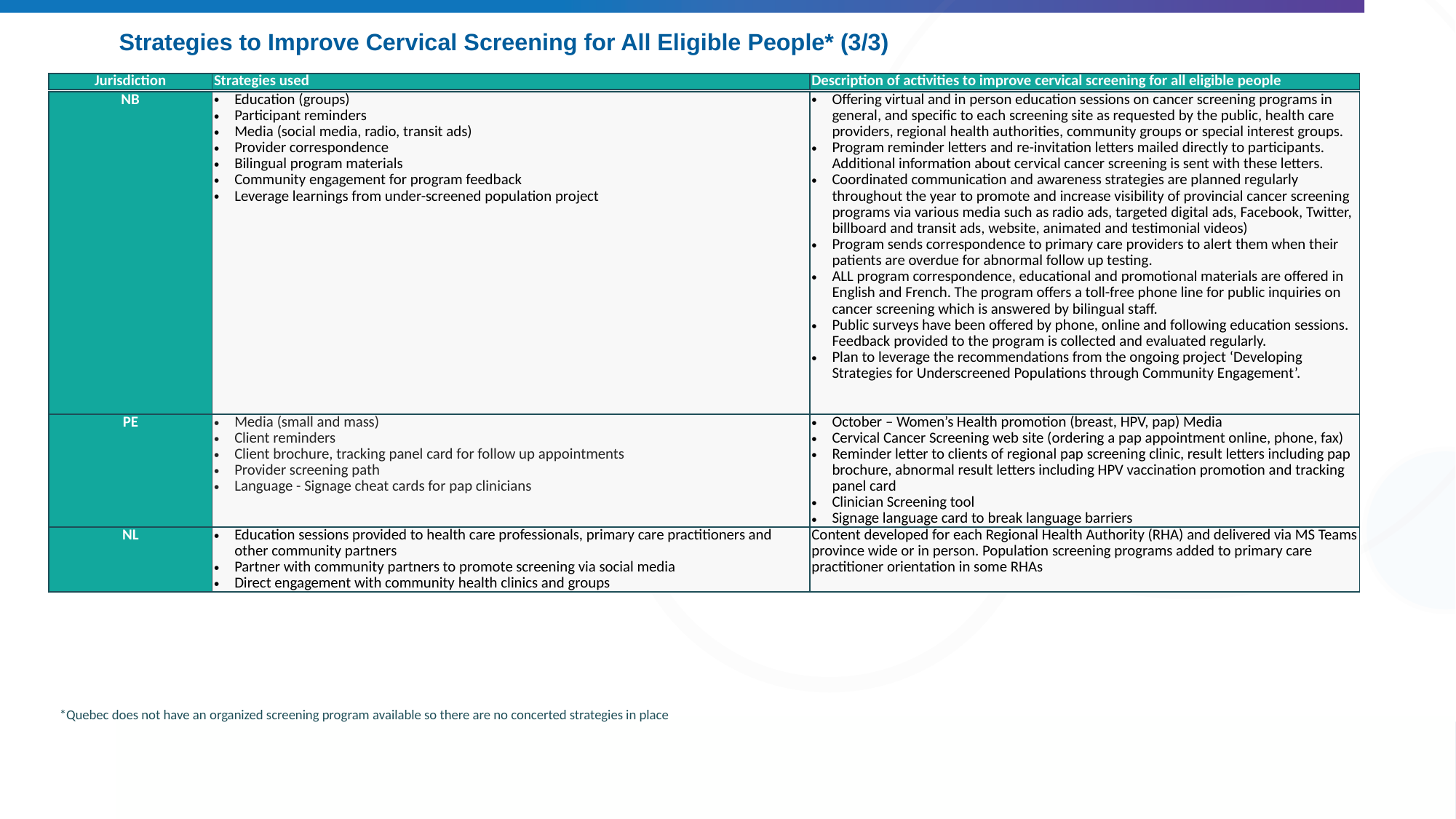

# Strategies to Improve Cervical Screening for All Eligible People* (3/3)
| Jurisdiction | Strategies used | Description of activities to improve cervical screening for all eligible people |
| --- | --- | --- |
| NB | Education (groups) Participant reminders Media (social media, radio, transit ads) Provider correspondence Bilingual program materials Community engagement for program feedback Leverage learnings from under-screened population project | Offering virtual and in person education sessions on cancer screening programs in general, and specific to each screening site as requested by the public, health care providers, regional health authorities, community groups or special interest groups. Program reminder letters and re-invitation letters mailed directly to participants. Additional information about cervical cancer screening is sent with these letters. Coordinated communication and awareness strategies are planned regularly throughout the year to promote and increase visibility of provincial cancer screening programs via various media such as radio ads, targeted digital ads, Facebook, Twitter, billboard and transit ads, website, animated and testimonial videos) Program sends correspondence to primary care providers to alert them when their patients are overdue for abnormal follow up testing. ALL program correspondence, educational and promotional materials are offered in English and French. The program offers a toll-free phone line for public inquiries on cancer screening which is answered by bilingual staff. Public surveys have been offered by phone, online and following education sessions. Feedback provided to the program is collected and evaluated regularly. Plan to leverage the recommendations from the ongoing project ‘Developing Strategies for Underscreened Populations through Community Engagement’. |
| --- | --- | --- |
| PE | Media (small and mass) Client reminders Client brochure, tracking panel card for follow up appointments Provider screening path Language - Signage cheat cards for pap clinicians | October – Women’s Health promotion (breast, HPV, pap) Media Cervical Cancer Screening web site (ordering a pap appointment online, phone, fax) Reminder letter to clients of regional pap screening clinic, result letters including pap brochure, abnormal result letters including HPV vaccination promotion and tracking panel card Clinician Screening tool Signage language card to break language barriers |
| NL | Education sessions provided to health care professionals, primary care practitioners and other community partners Partner with community partners to promote screening via social media Direct engagement with community health clinics and groups | Content developed for each Regional Health Authority (RHA) and delivered via MS Teams province wide or in person. Population screening programs added to primary care practitioner orientation in some RHAs |
*Quebec does not have an organized screening program available so there are no concerted strategies in place